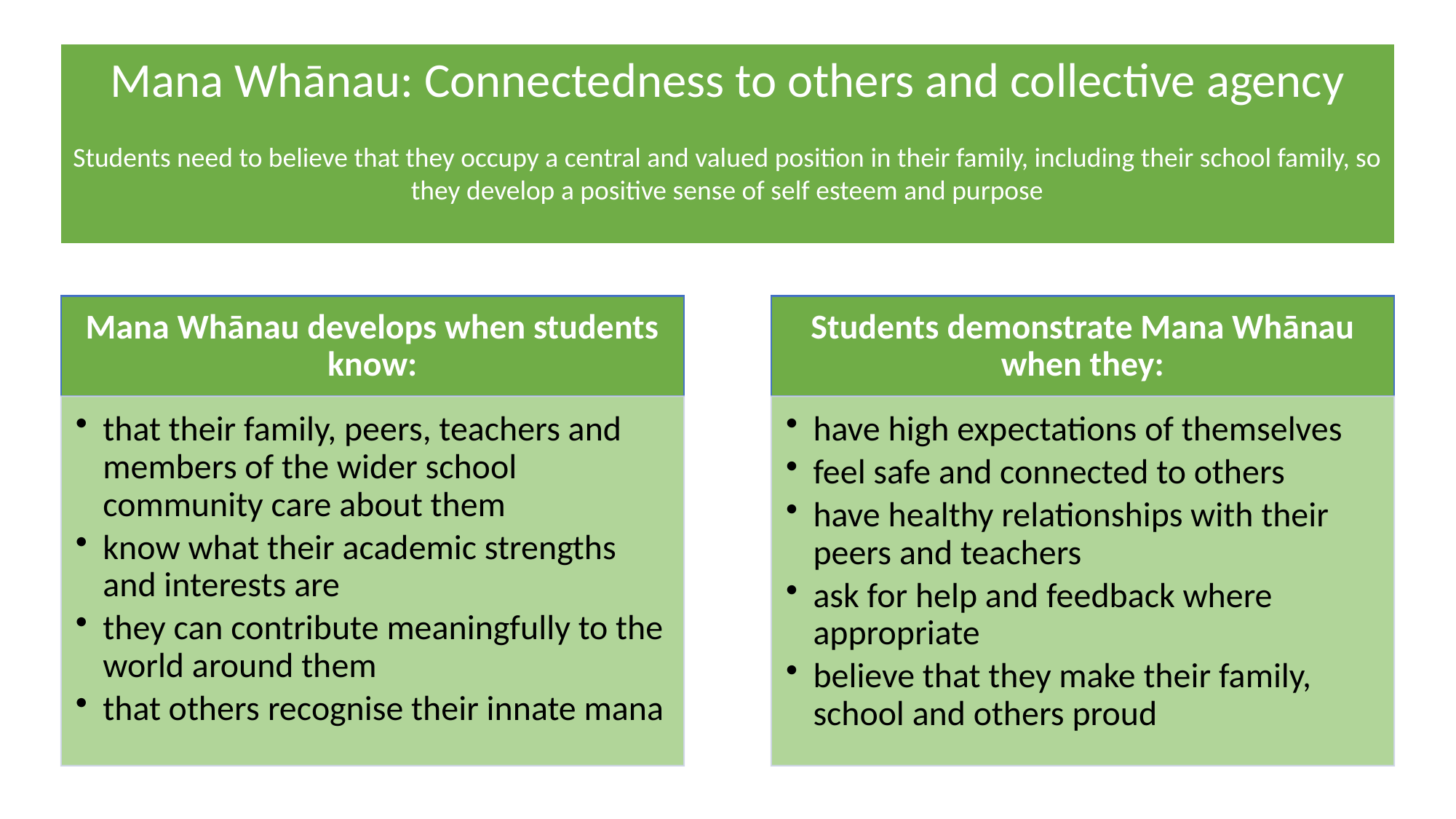

Mana Whānau: Connectedness to others and collective agency

Students need to believe that they occupy a central and valued position in their family, including their school family, so they develop a positive sense of self esteem and purpose

Mana Whānau develops when students know:
that their family, peers, teachers and members of the wider school community care about them
know what their academic strengths and interests are
they can contribute meaningfully to the world around them
that others recognise their innate mana
Students demonstrate Mana Whānau when they:
have high expectations of themselves
feel safe and connected to others
have healthy relationships with their peers and teachers
ask for help and feedback where appropriate
believe that they make their family, school and others proud